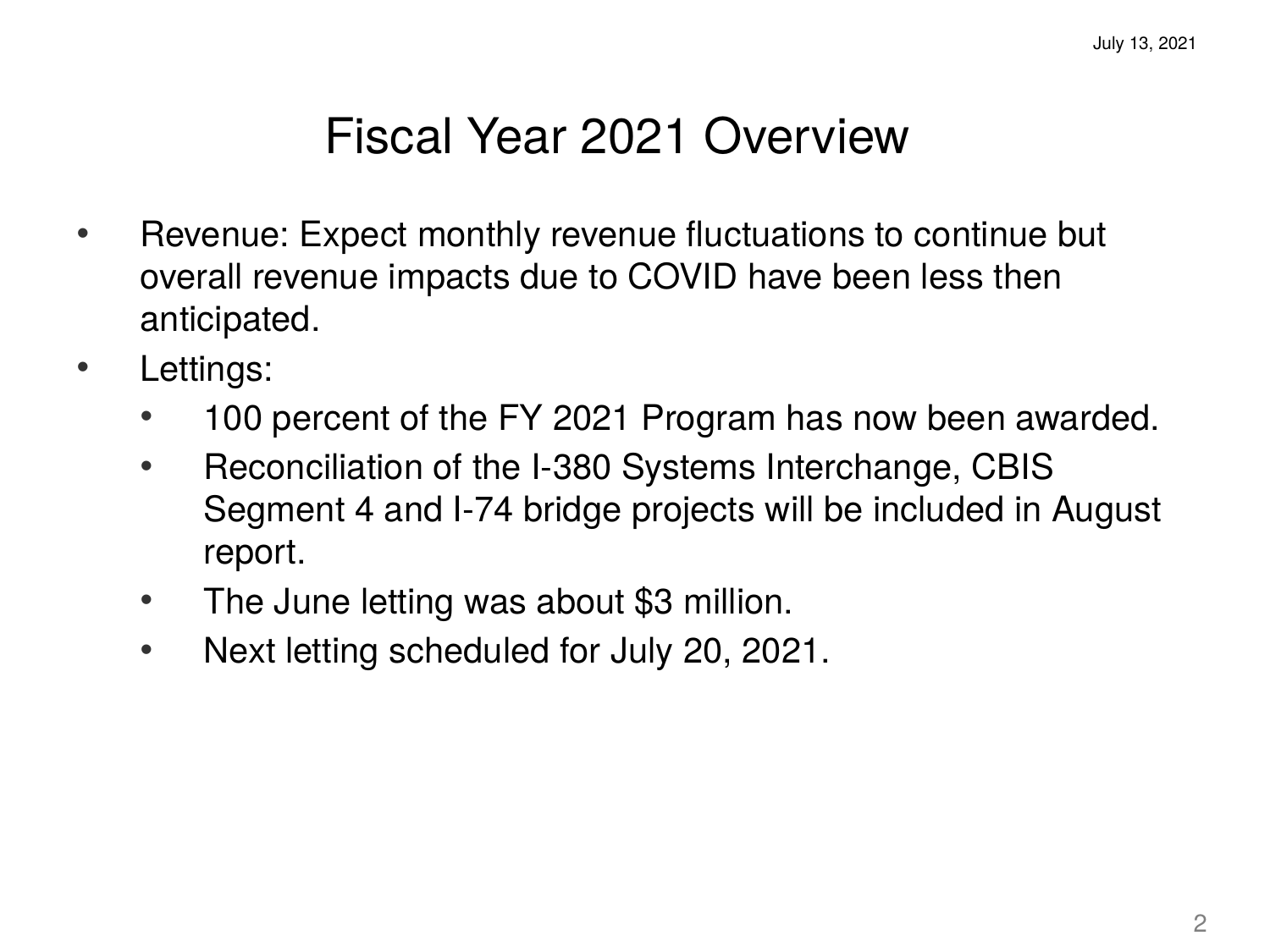

July 13, 2021
Fiscal Year 2021 Overview

Revenue: Expect monthly revenue fluctuations to continue but overall revenue impacts due to COVID have been less then anticipated.
Lettings:
100 percent of the FY 2021 Program has now been awarded.
Reconciliation of the I-380 Systems Interchange, CBIS Segment 4 and I-74 bridge projects will be included in August report.
The June letting was about $3 million.
Next letting scheduled for July 20, 2021.

2